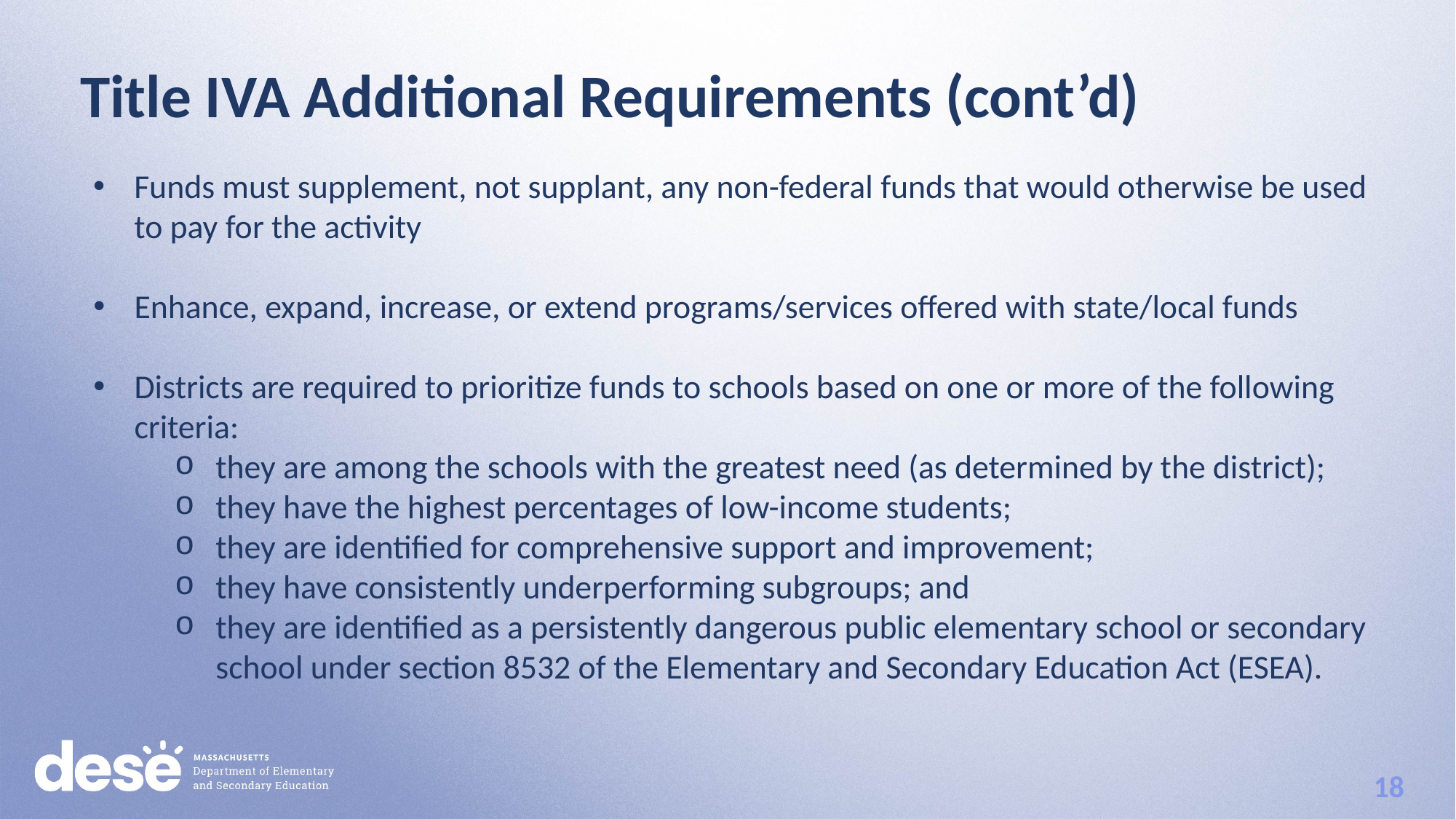

Title IVA Additional Requirements (cont’d)
Funds must supplement, not supplant, any non-federal funds that would otherwise be used to pay for the activity

Enhance, expand, increase, or extend programs/services offered with state/local funds

Districts are required to prioritize funds to schools based on one or more of the following criteria:
they are among the schools with the greatest need (as determined by the district);
they have the highest percentages of low-income students;
they are identified for comprehensive support and improvement;
they have consistently underperforming subgroups; and
they are identified as a persistently dangerous public elementary school or secondary school under section 8532 of the Elementary and Secondary Education Act (ESEA).